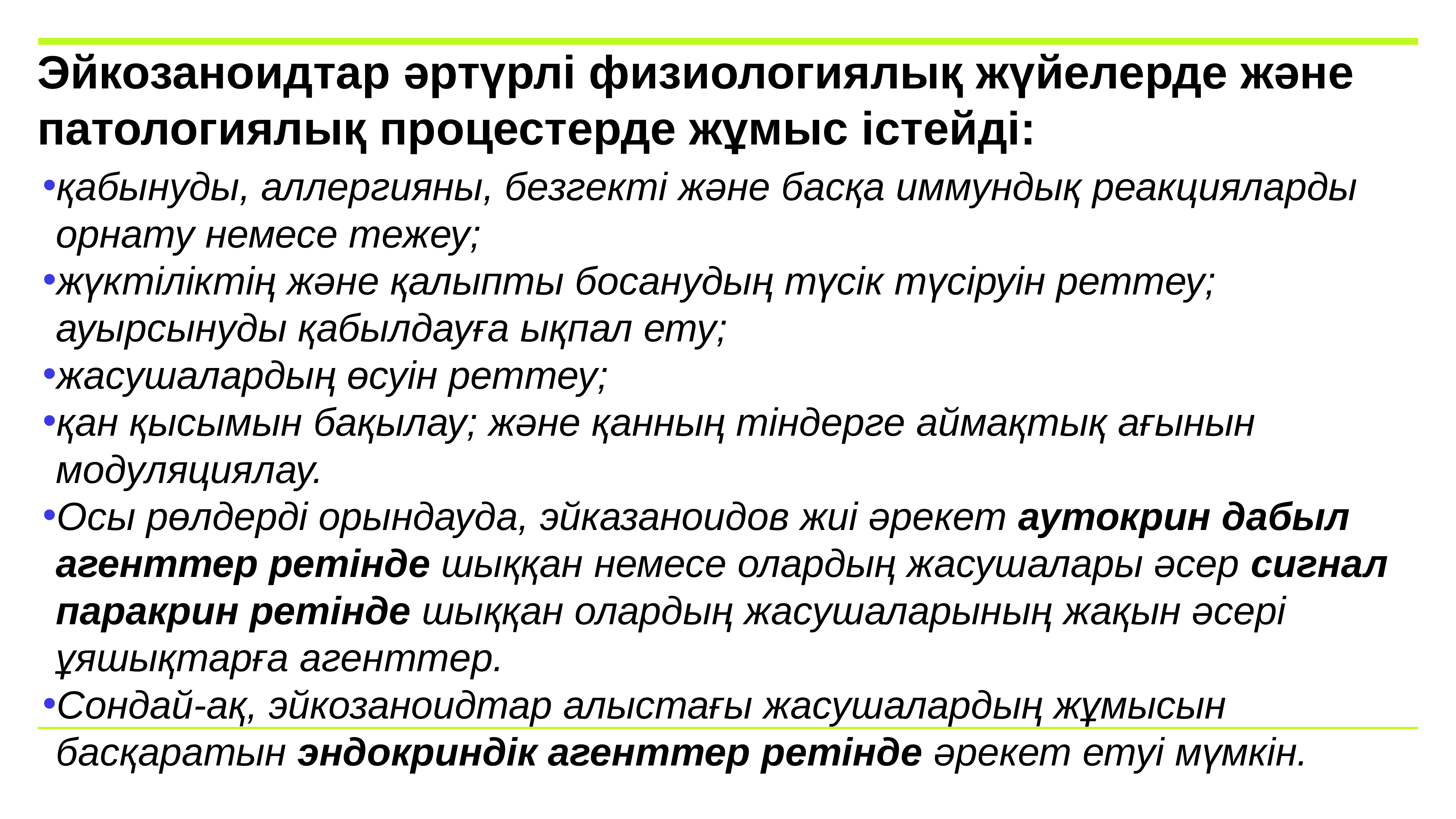

# Эйкозаноидтар әртүрлі физиологиялық жүйелерде және патологиялық процестерде жұмыс істейді:
қабынуды, аллергияны, безгекті және басқа иммундық реакцияларды орнату немесе тежеу;
жүктіліктің және қалыпты босанудың түсік түсіруін реттеу; ауырсынуды қабылдауға ықпал ету;
жасушалардың өсуін реттеу;
қан қысымын бақылау; және қанның тіндерге аймақтық ағынын модуляциялау.
Осы рөлдерді орындауда, эйказаноидов жиі әрекет аутокрин дабыл агенттер ретінде шыққан немесе олардың жасушалары әсер сигнал паракрин ретінде шыққан олардың жасушаларының жақын әсері ұяшықтарға агенттер.
Сондай-ақ, эйкозаноидтар алыстағы жасушалардың жұмысын басқаратын эндокриндік агенттер ретінде әрекет етуі мүмкін.